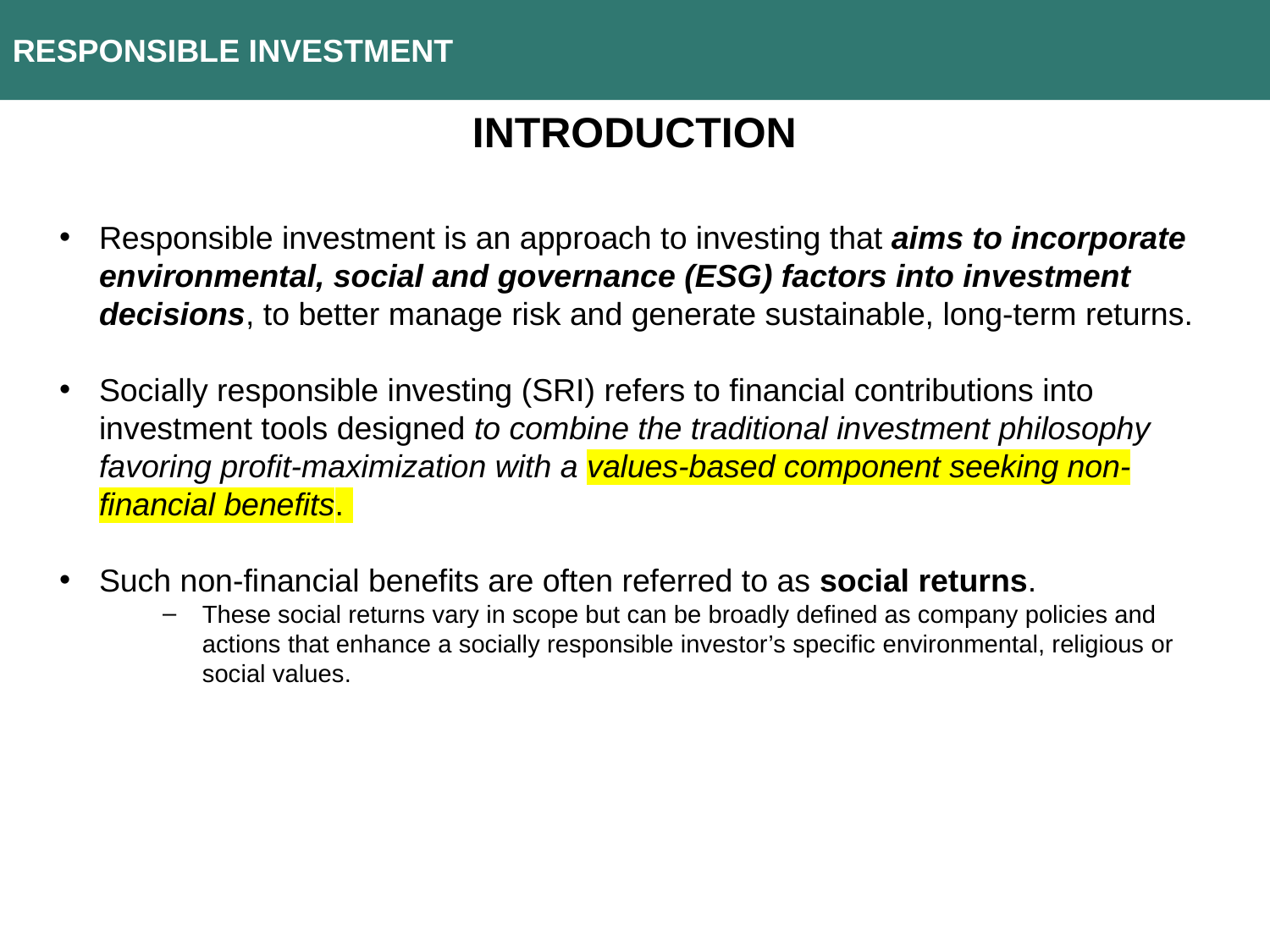

RESPONSIBLE INVESTMENT

INTRODUCTION
Responsible investment is an approach to investing that aims to incorporate environmental, social and governance (ESG) factors into investment decisions, to better manage risk and generate sustainable, long-term returns.

Socially responsible investing (SRI) refers to financial contributions into investment tools designed to combine the traditional investment philosophy favoring profit-maximization with a values-based component seeking non-financial benefits.

Such non-financial benefits are often referred to as social returns.
These social returns vary in scope but can be broadly defined as company policies and actions that enhance a socially responsible investor’s specific environmental, religious or social values.